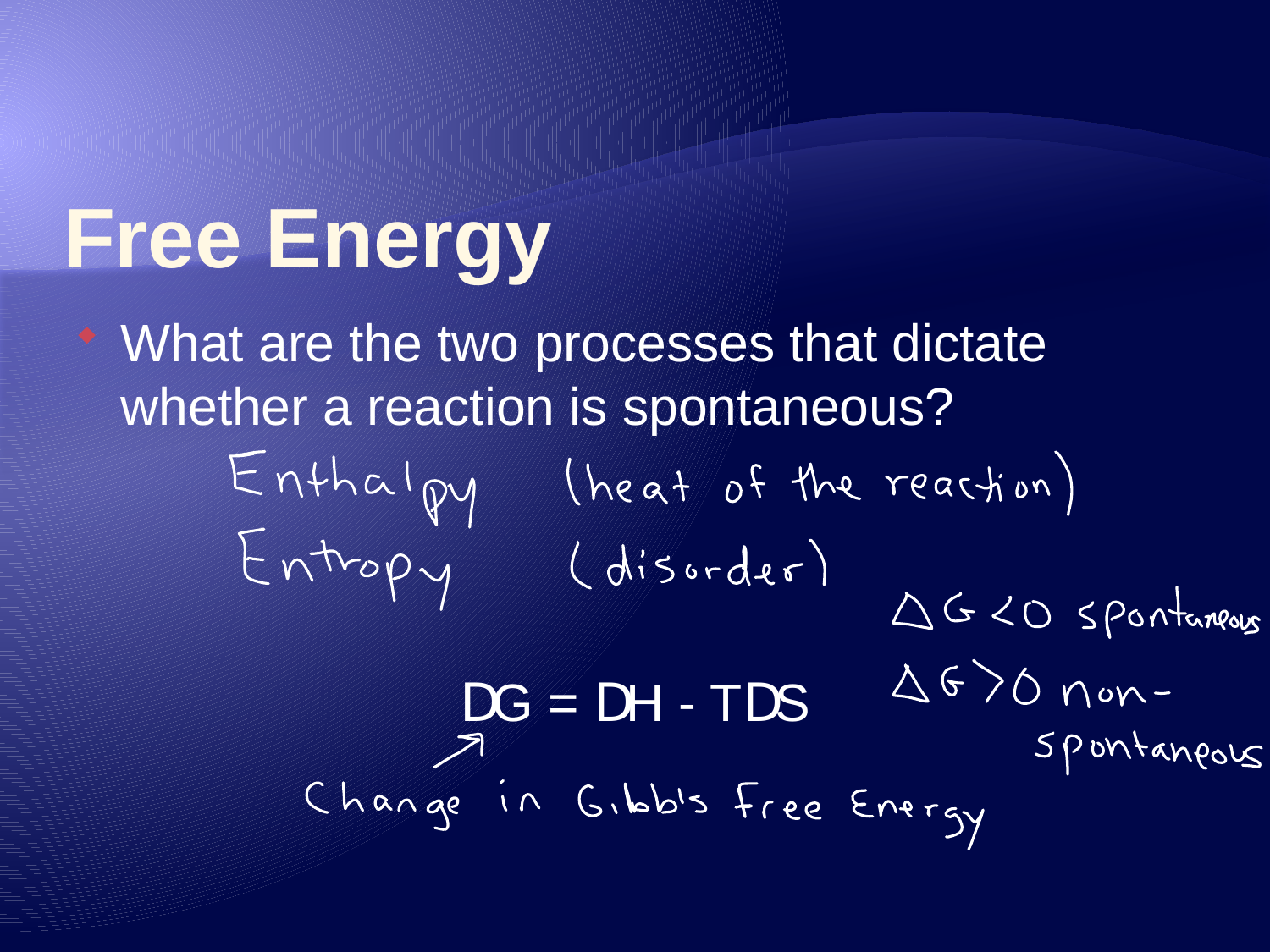

# Free Energy
What are the two processes that dictate whether a reaction is spontaneous?

ΔG = ΔH - TΔS